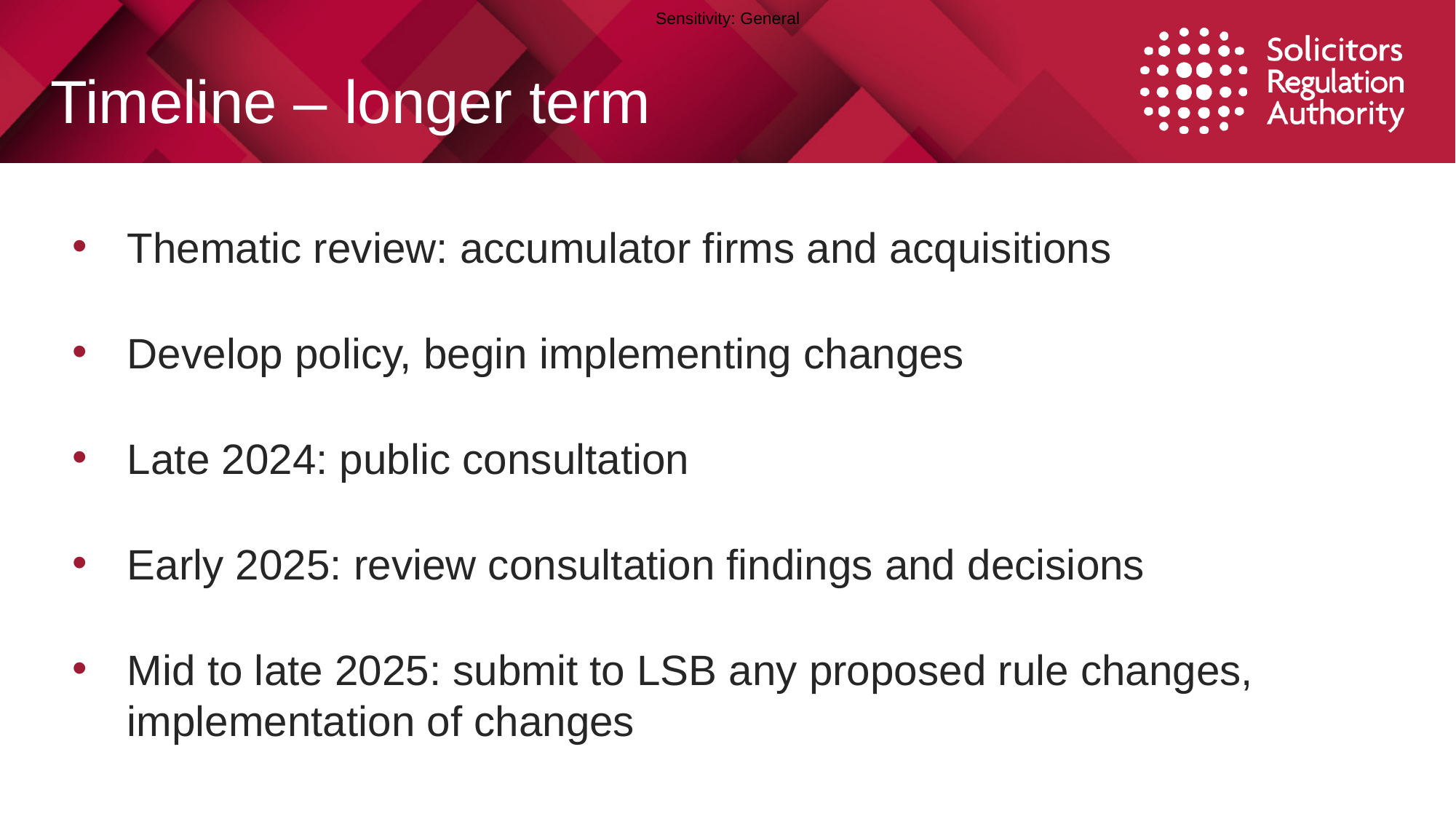

# Timeline – longer term
Thematic review: accumulator firms and acquisitions
Develop policy, begin implementing changes
Late 2024: public consultation
Early 2025: review consultation findings and decisions
Mid to late 2025: submit to LSB any proposed rule changes, implementation of changes